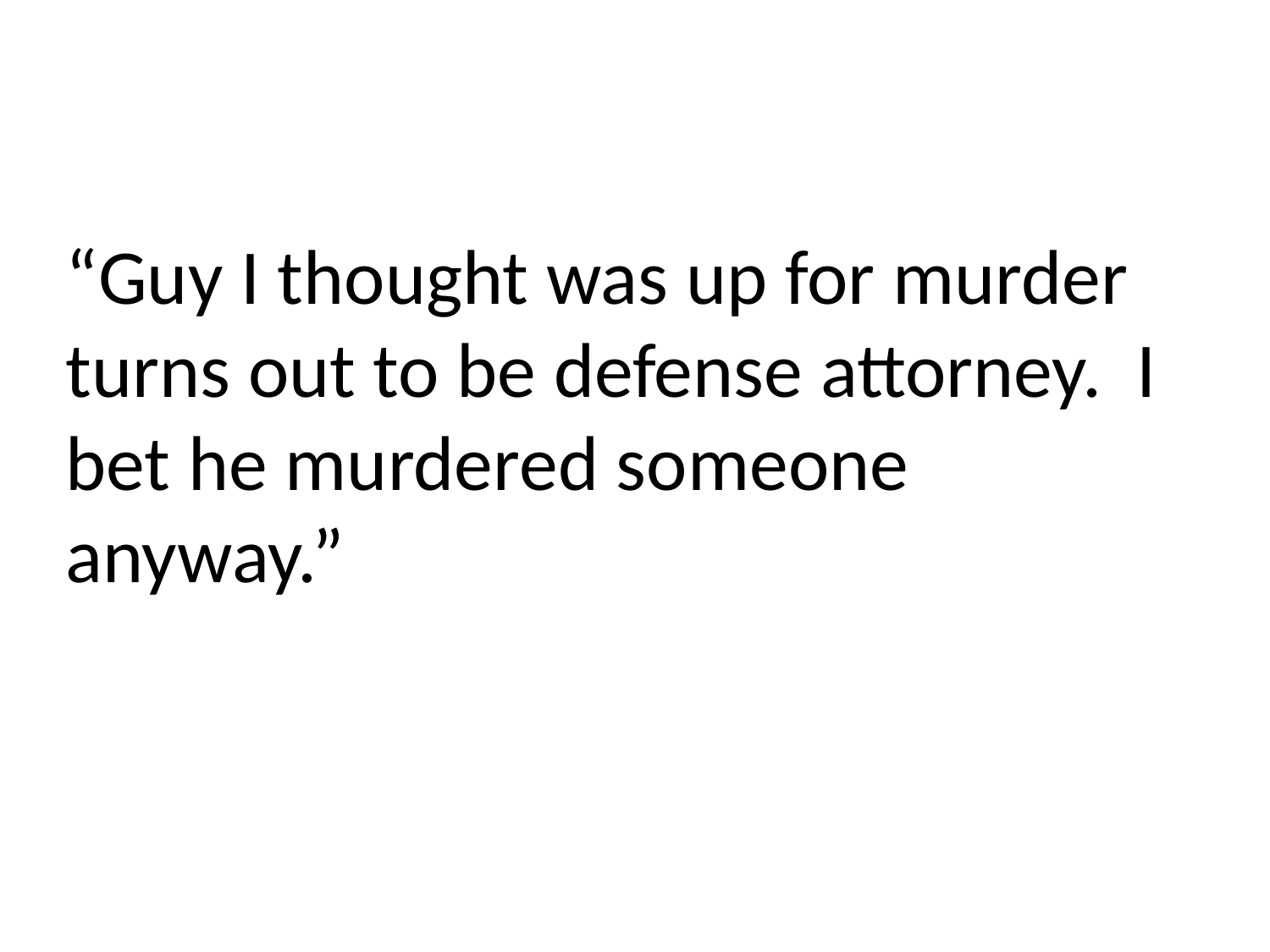

# “Guy I thought was up for murder turns out to be defense attorney.  I bet he murdered someone anyway.”